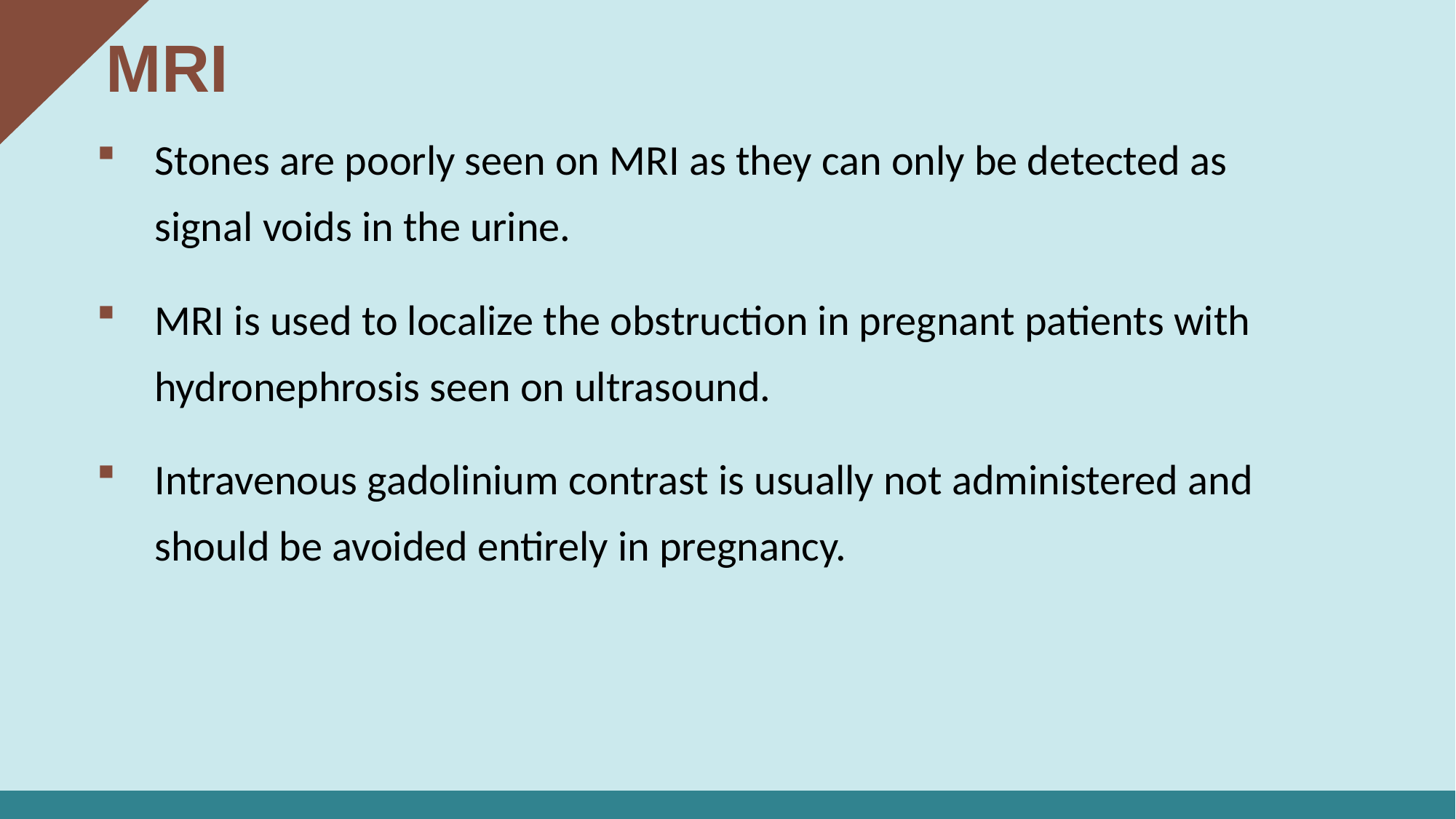

MRI
Stones are poorly seen on MRI as they can only be detected as signal voids in the urine.
MRI is used to localize the obstruction in pregnant patients with hydronephrosis seen on ultrasound.
Intravenous gadolinium contrast is usually not administered and should be avoided entirely in pregnancy.